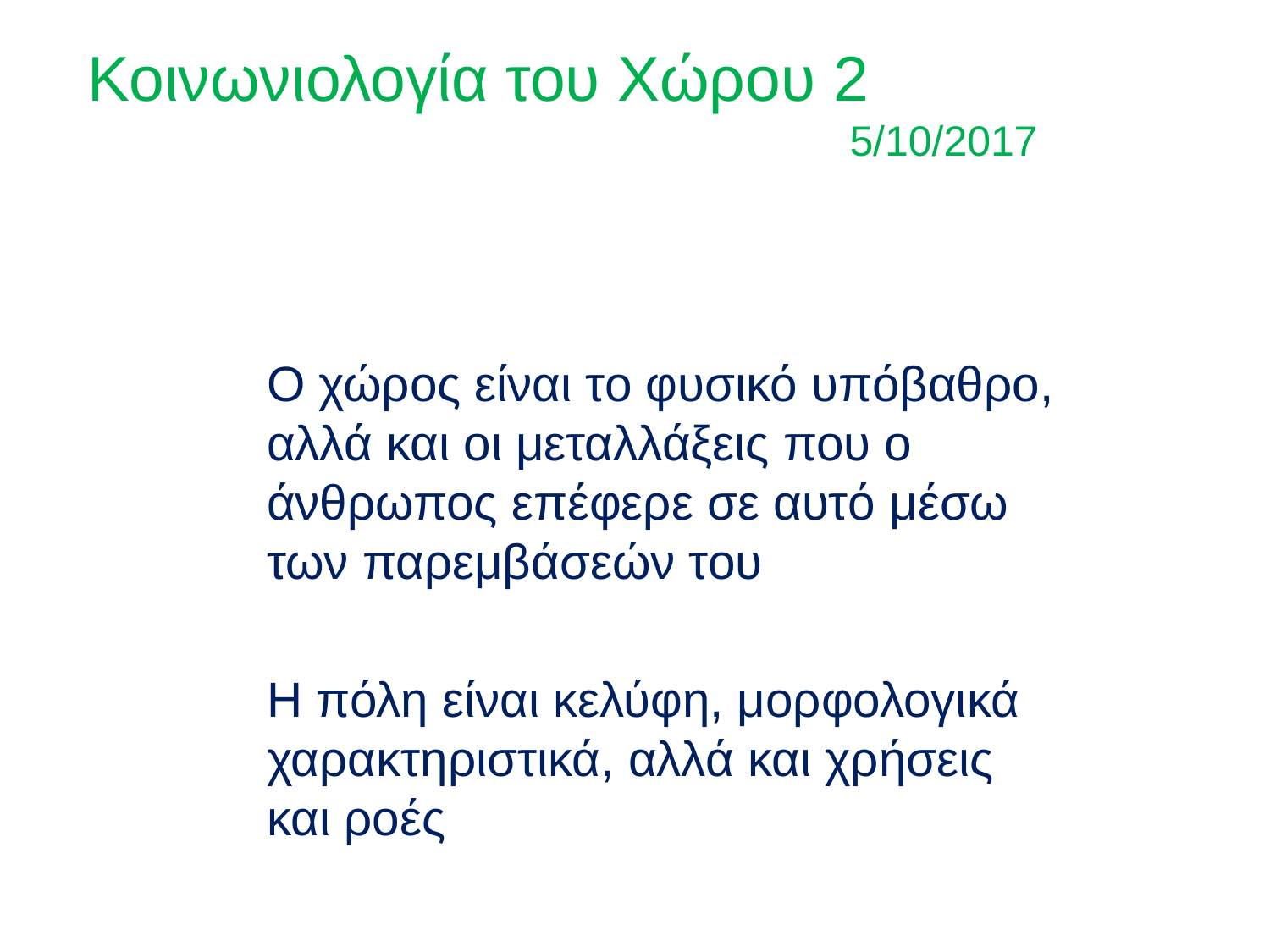

Κοινωνιολογία του Χώρου 2
						5/10/2017

Ο χώρος είναι το φυσικό υπόβαθρο, αλλά και οι μεταλλάξεις που ο άνθρωπος επέφερε σε αυτό μέσω των παρεμβάσεών του

Η πόλη είναι κελύφη, μορφολογικά χαρακτηριστικά, αλλά και χρήσεις και ροές